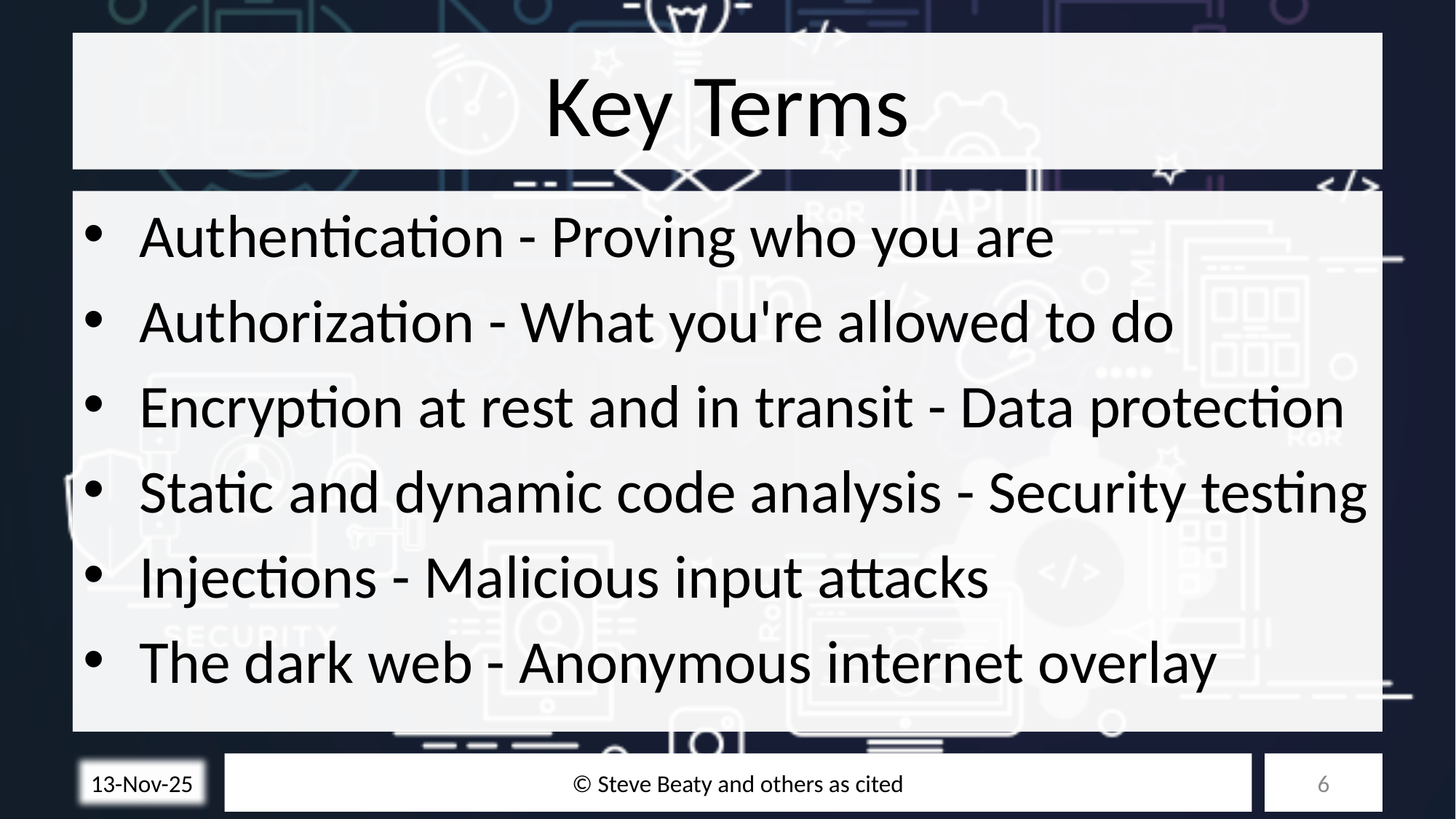

# Key Terms
Authentication - Proving who you are
Authorization - What you're allowed to do
Encryption at rest and in transit - Data protection
Static and dynamic code analysis - Security testing
Injections - Malicious input attacks
The dark web - Anonymous internet overlay

© Steve Beaty and others as cited
6